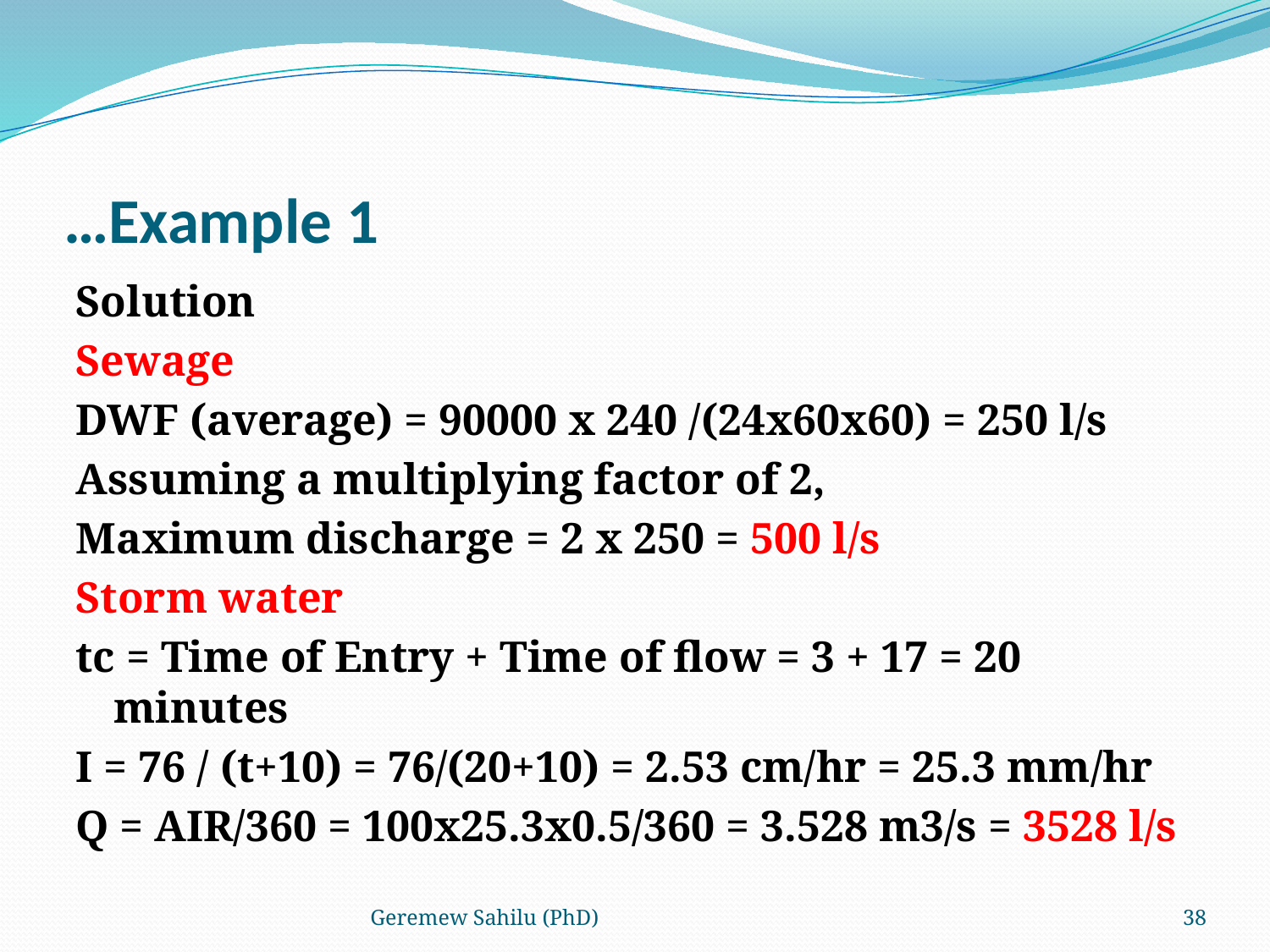

# …Example 1
Solution
Sewage
DWF (average) = 90000 x 240 /(24x60x60) = 250 l/s
Assuming a multiplying factor of 2,
Maximum discharge = 2 x 250 = 500 l/s
Storm water
tc = Time of Entry + Time of flow = 3 + 17 = 20 minutes
I = 76 / (t+10) = 76/(20+10) = 2.53 cm/hr = 25.3 mm/hr
Q = AIR/360 = 100x25.3x0.5/360 = 3.528 m3/s = 3528 l/s

Geremew Sahilu (PhD)
38